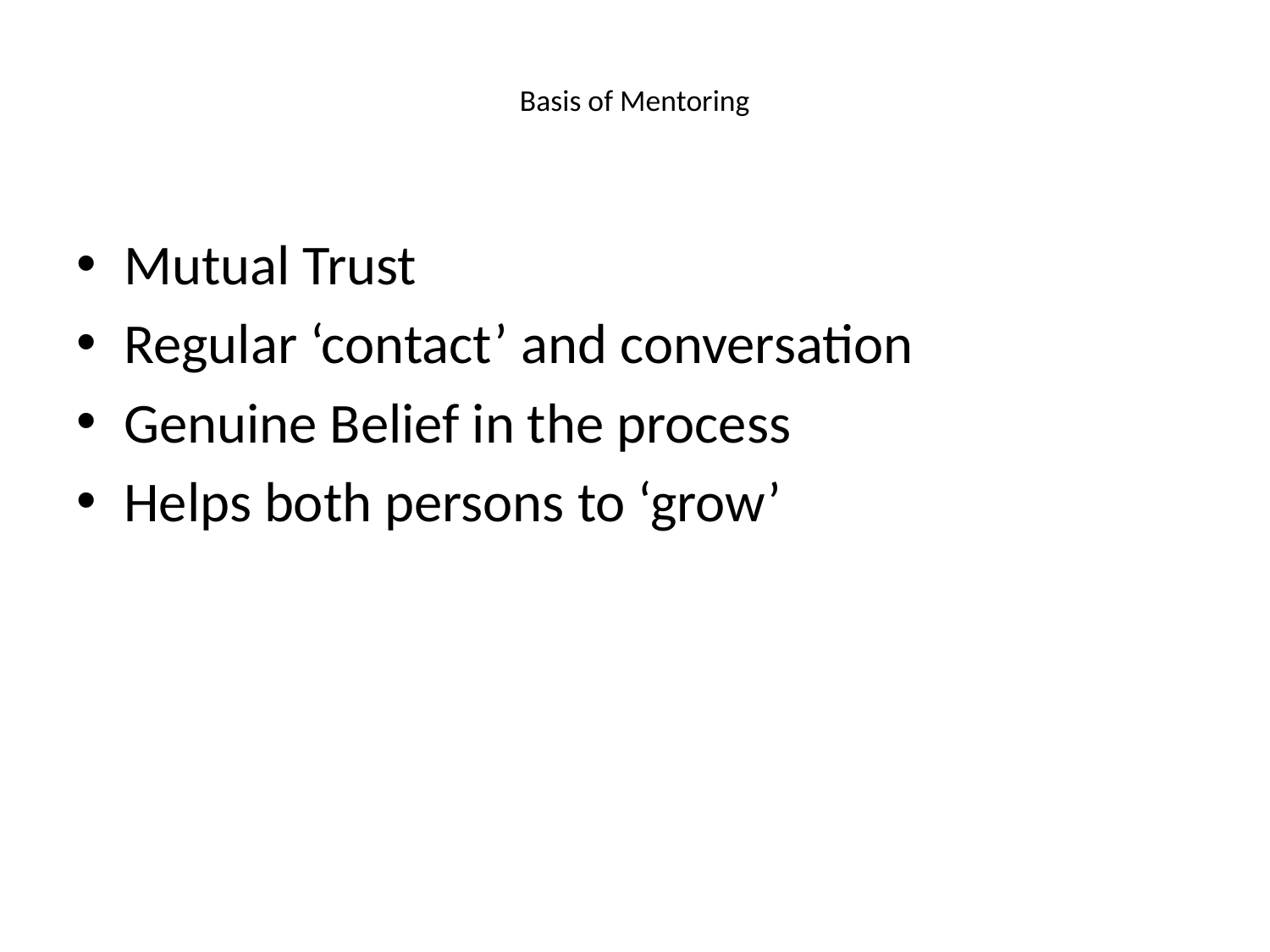

# Basis of Mentoring
Mutual Trust
Regular ‘contact’ and conversation
Genuine Belief in the process
Helps both persons to ‘grow’